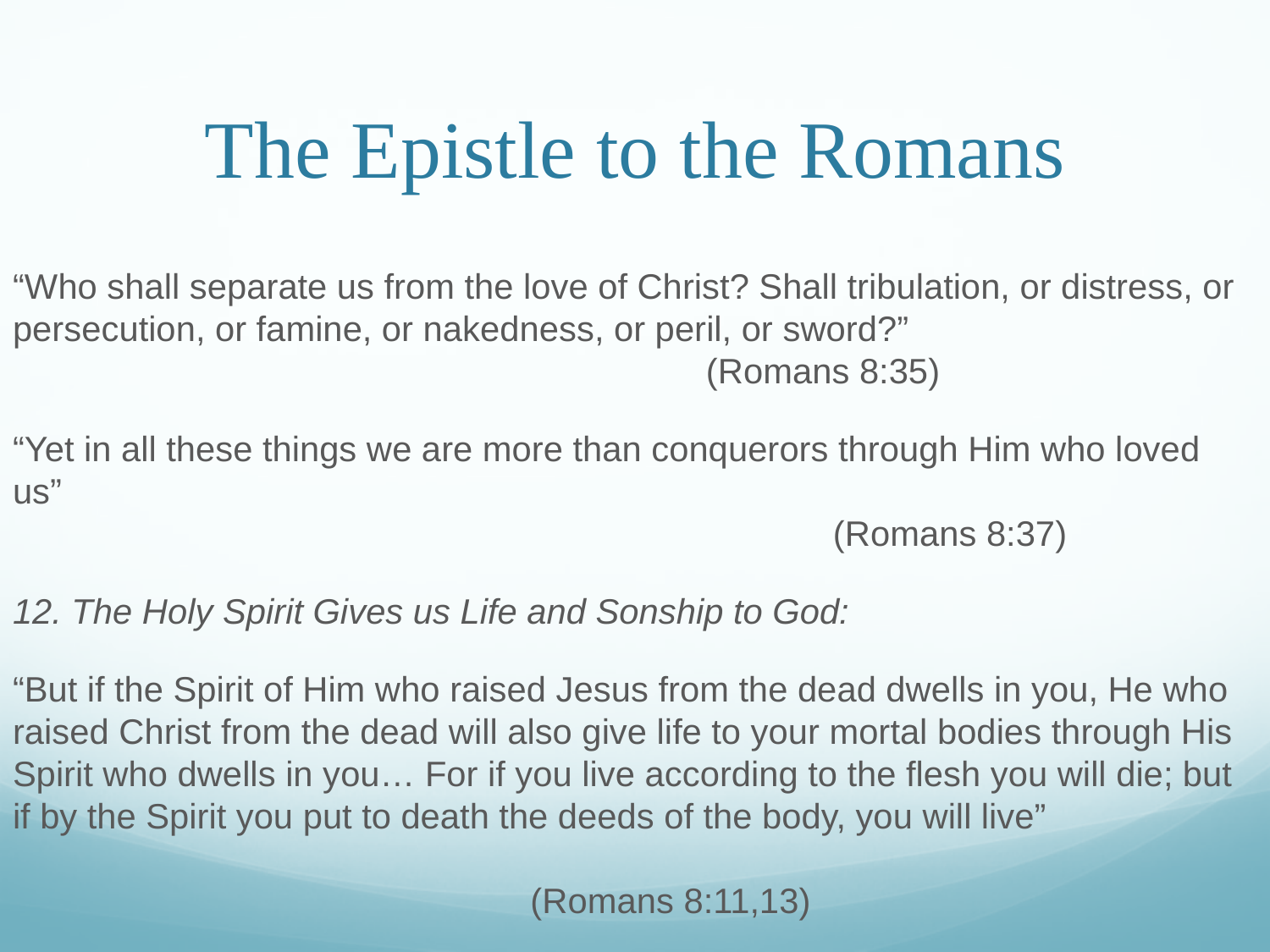

# The Epistle to the Romans
“Who shall separate us from the love of Christ? Shall tribulation, or distress, or persecution, or famine, or nakedness, or peril, or sword?”							      (Romans 8:35)
“Yet in all these things we are more than conquerors through Him who loved us”															      (Romans 8:37)
12. The Holy Spirit Gives us Life and Sonship to God:
“But if the Spirit of Him who raised Jesus from the dead dwells in you, He who raised Christ from the dead will also give life to your mortal bodies through His Spirit who dwells in you… For if you live according to the flesh you will die; but if by the Spirit you put to death the deeds of the body, you will live”														 (Romans 8:11,13)